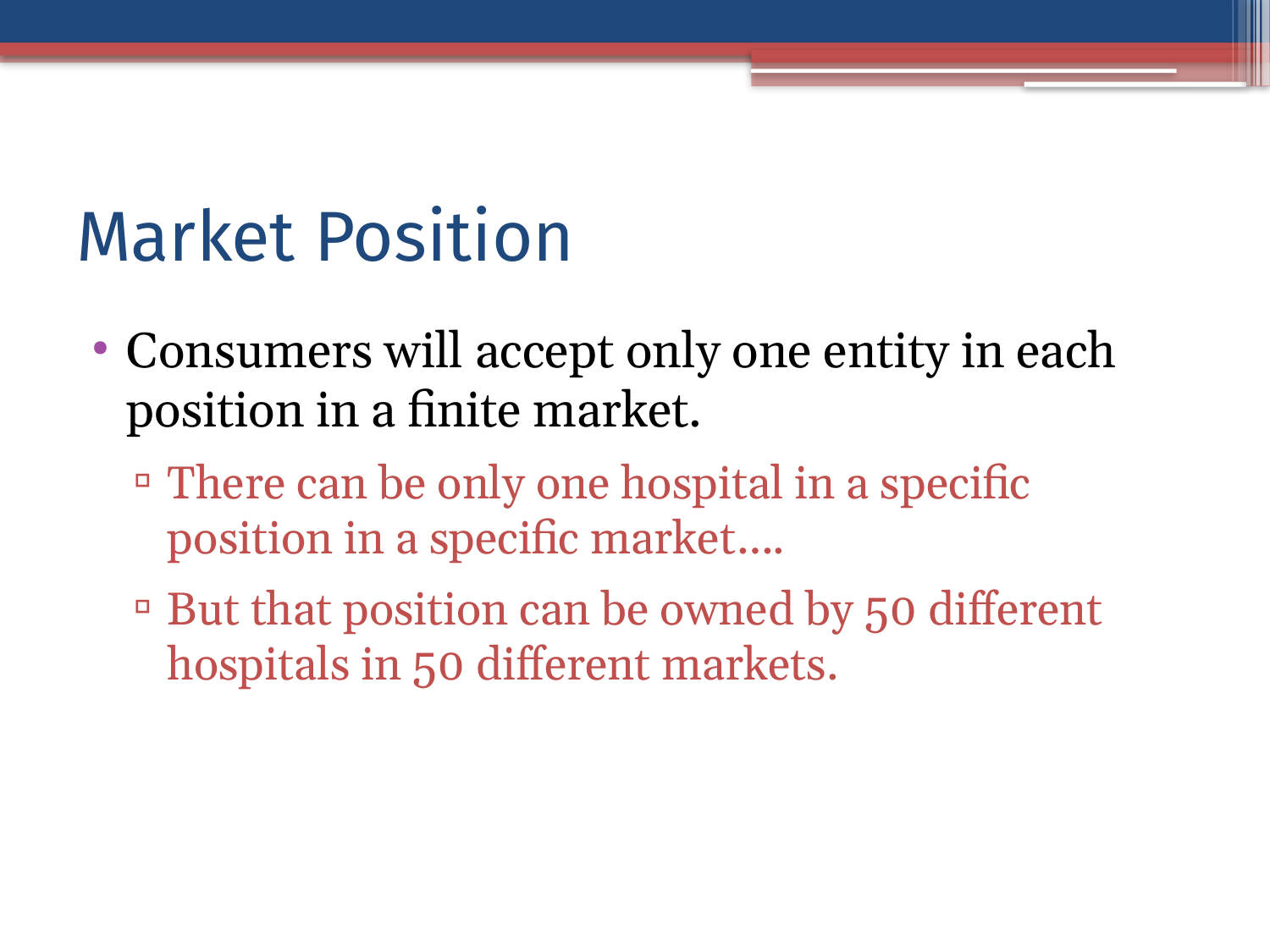

# Market Position
Consumers will accept only one entity in each position in a finite market.
There can be only one hospital in a specific position in a specific market….
But that position can be owned by 50 different hospitals in 50 different markets.